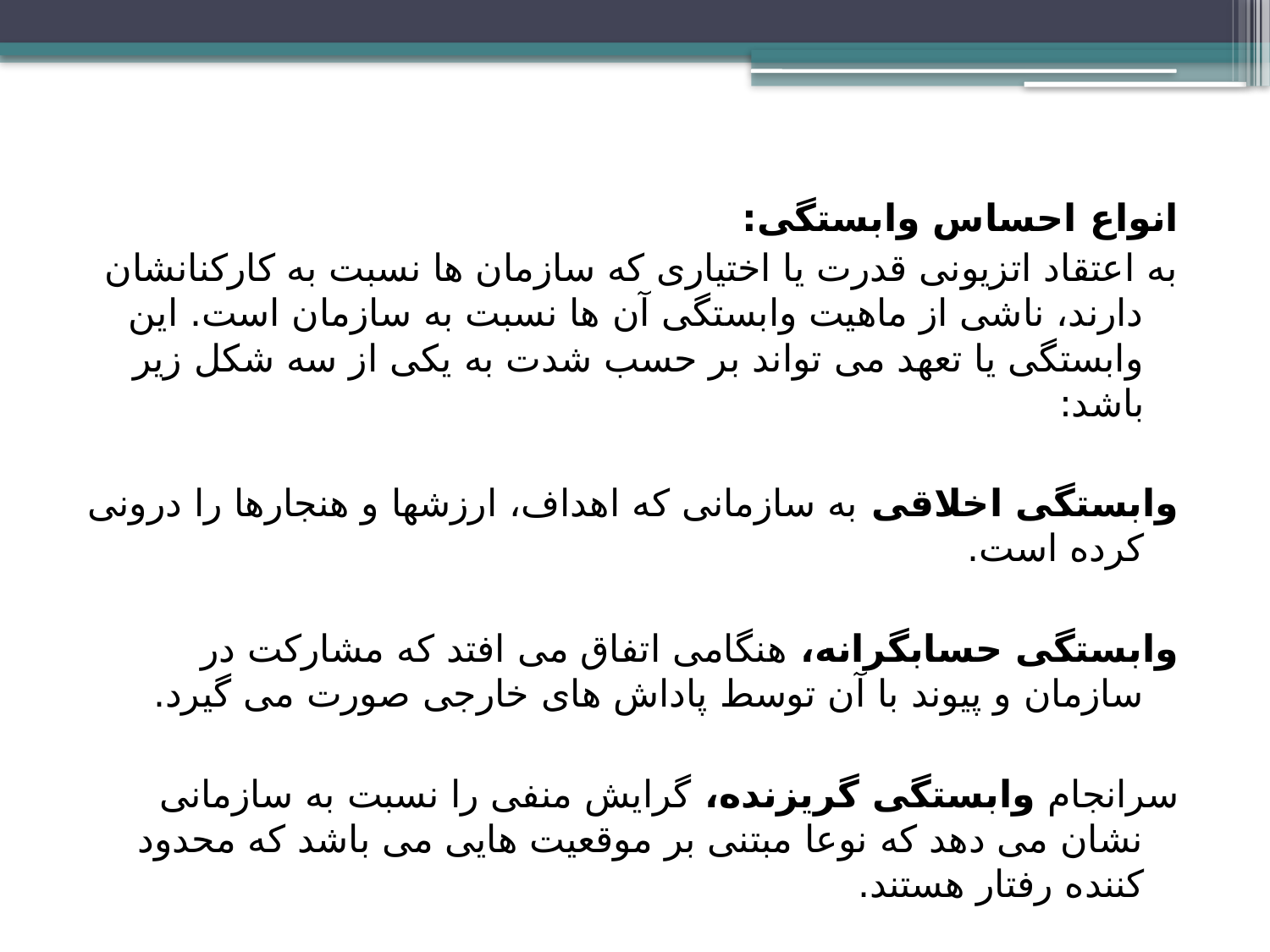

انواع احساس وابستگی:
به اعتقاد اتزیونی قدرت یا اختیاری که سازمان ها نسبت به کارکنانشان دارند، ناشی از ماهیت وابستگی آن ها نسبت به سازمان است. این وابستگی یا تعهد می تواند بر حسب شدت به یکی از سه شکل زیر باشد:

وابستگی اخلاقی به سازمانی که اهداف، ارزشها و هنجارها را درونی کرده است.

وابستگی حسابگرانه، هنگامی اتفاق می افتد که مشارکت در سازمان و پیوند با آن توسط پاداش های خارجی صورت می گیرد.

سرانجام وابستگی گریزنده، گرایش منفی را نسبت به سازمانی نشان می دهد که نوعا مبتنی بر موقعیت هایی می باشد که محدود کننده رفتار هستند.